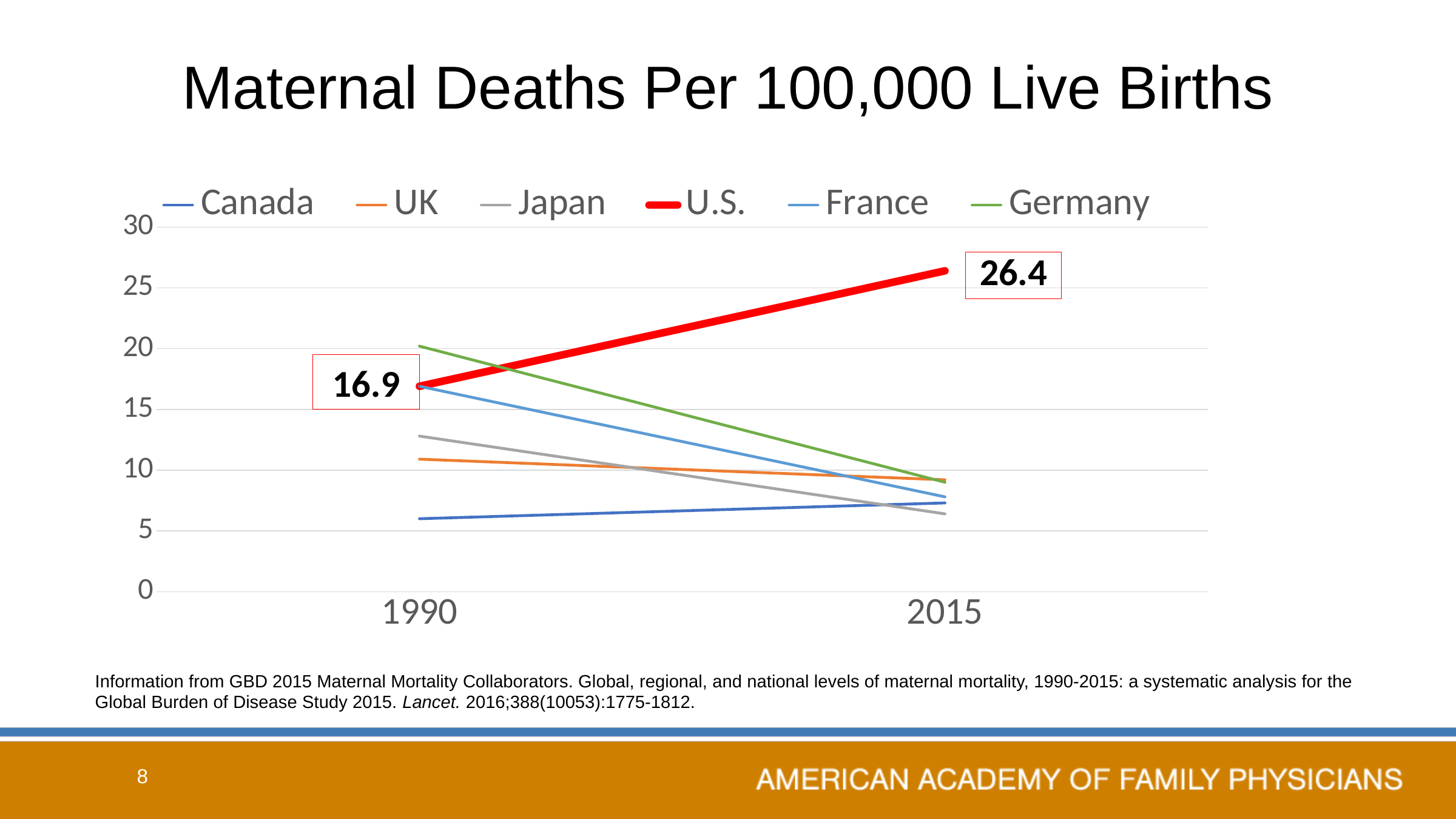

# Maternal Deaths Per 100,000 Live Births

### Chart

| Category | Canada | UK | Japan | U.S. | France | Germany |
|---|---|---|---|---|---|---|
| 1990 | 6.0 | 10.9 | 12.8 | 16.9 | 16.9 | 20.2 |
| 2015 | 7.3 | 9.2 | 6.4 | 26.4 | 7.8 | 9.0 |
16.9
Information from GBD 2015 Maternal Mortality Collaborators. Global, regional, and national levels of maternal mortality, 1990-2015: a systematic analysis for the Global Burden of Disease Study 2015. Lancet. 2016;388(10053):1775-1812.
8